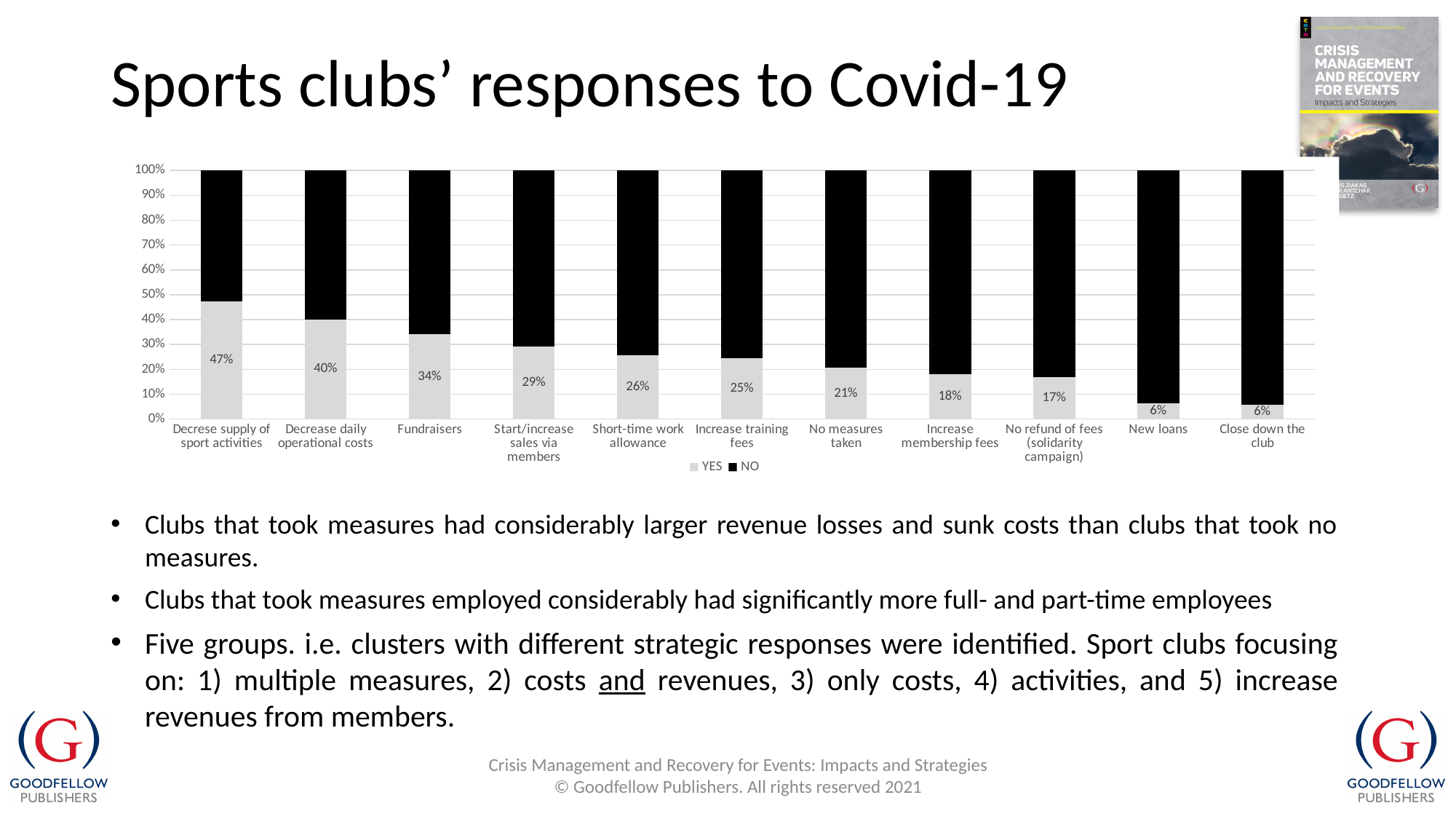

# Sports clubs’ responses to Covid-19

### Chart

| Category | YES | NO |
|---|---|---|
| Decrese supply of sport activities | 0.47273765343990864 | 0.5272623465600913 |
| Decrease daily operational costs | 0.40079931487296605 | 0.599200685127034 |
| Fundraisers | 0.3414216385954896 | 0.6585783614045104 |
| Start/increase sales via members | 0.2906080502426492 | 0.7093919497573509 |
| Short-time work allowance | 0.25549528975164143 | 0.7445047102483585 |
| Increase training fees | 0.24607479303454183 | 0.7539252069654582 |
| No measures taken | 0.2058235797887525 | 0.7941764202112475 |
| Increase membership fees | 0.1804167856123323 | 0.8195832143876677 |
| No refund of fees (solidarity campaign) | 0.16728518412789037 | 0.8327148158721096 |
| New loans | 0.06394518983728233 | 0.9360548101627176 |
| Close down the club | 0.058521267485012844 | 0.9414787325149871 |
Clubs that took measures had considerably larger revenue losses and sunk costs than clubs that took no measures.
Clubs that took measures employed considerably had significantly more full- and part-time employees
Five groups. i.e. clusters with different strategic responses were identified. Sport clubs focusing on: 1) multiple measures, 2) costs and revenues, 3) only costs, 4) activities, and 5) increase revenues from members.